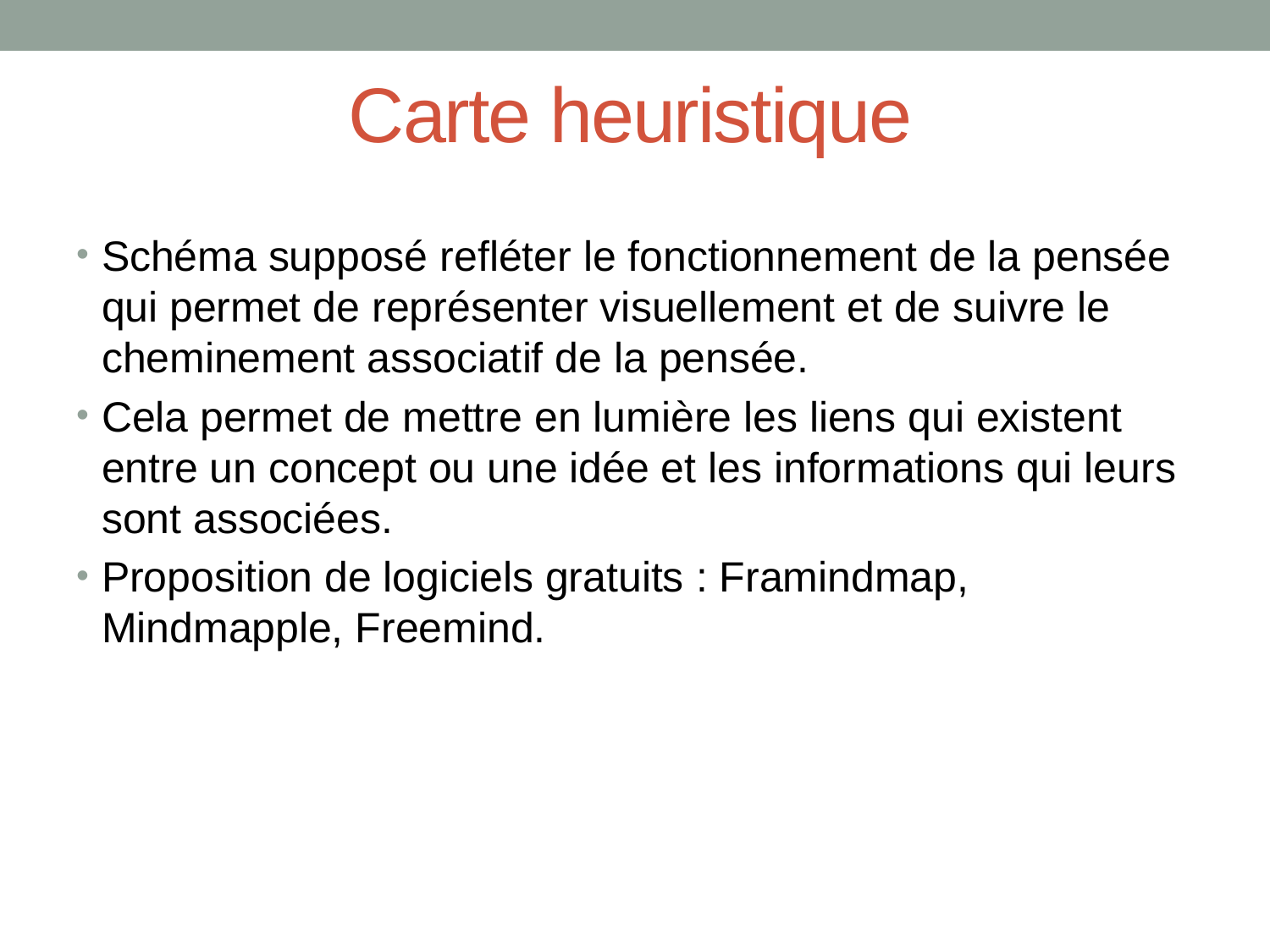

# Carte heuristique
Schéma supposé refléter le fonctionnement de la pensée qui permet de représenter visuellement et de suivre le cheminement associatif de la pensée.
Cela permet de mettre en lumière les liens qui existent entre un concept ou une idée et les informations qui leurs sont associées.
Proposition de logiciels gratuits : Framindmap, Mindmapple, Freemind.